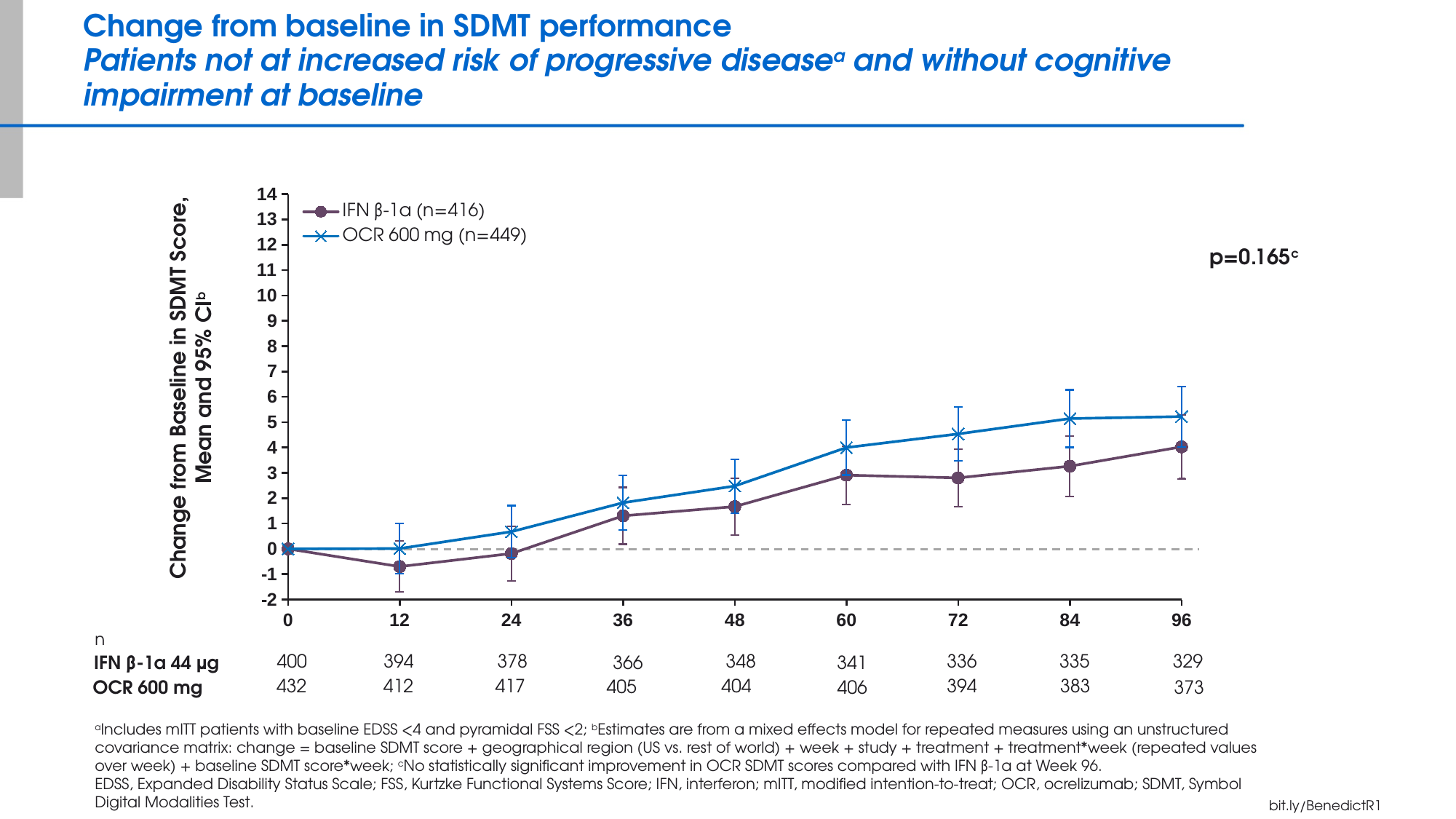

Change from baseline in SDMT performance
Patients not at increased risk of progressive diseasea and without cognitive impairment at baseline

### Chart:

| Category | IFN β-1a (n=416) | OCR 600 mg (n=449) |
|---|---|---|
| 0 | 0.0 | 0.0 |
| 12 | -0.699 | 0.013 |
| 24 | -0.183 | 0.678 |
| 36 | 1.305 | 1.821 |
| 48 | 1.669 | 2.48 |
| 60 | 2.91 | 3.999 |
| 72 | 2.802 | 4.536 |
| 84 | 3.264 | 5.142 |
| 96 | 4.027 | 5.222 |
400
394
378
348
336
335
329
366
341
IFN β-1a 44 µg
383
404
394
432
417
412
405
373
406
OCR 600 mg
p=0.165c
Change from Baseline in SDMT Score, Mean and 95% CIb
n
aIncludes mITT patients with baseline EDSS <4 and pyramidal FSS <2; bEstimates are from a mixed effects model for repeated measures using an unstructured covariance matrix: change = baseline SDMT score + geographical region (US vs. rest of world) + week + study + treatment + treatment*week (repeated values over week) + baseline SDMT score*week; cNo statistically significant improvement in OCR SDMT scores compared with IFN β-1a at Week 96.
EDSS, Expanded Disability Status Scale; FSS, Kurtzke Functional Systems Score; IFN, interferon; mITT, modified intention-to-treat; OCR, ocrelizumab; SDMT, Symbol Digital Modalities Test.
bit.ly/BenedictR1